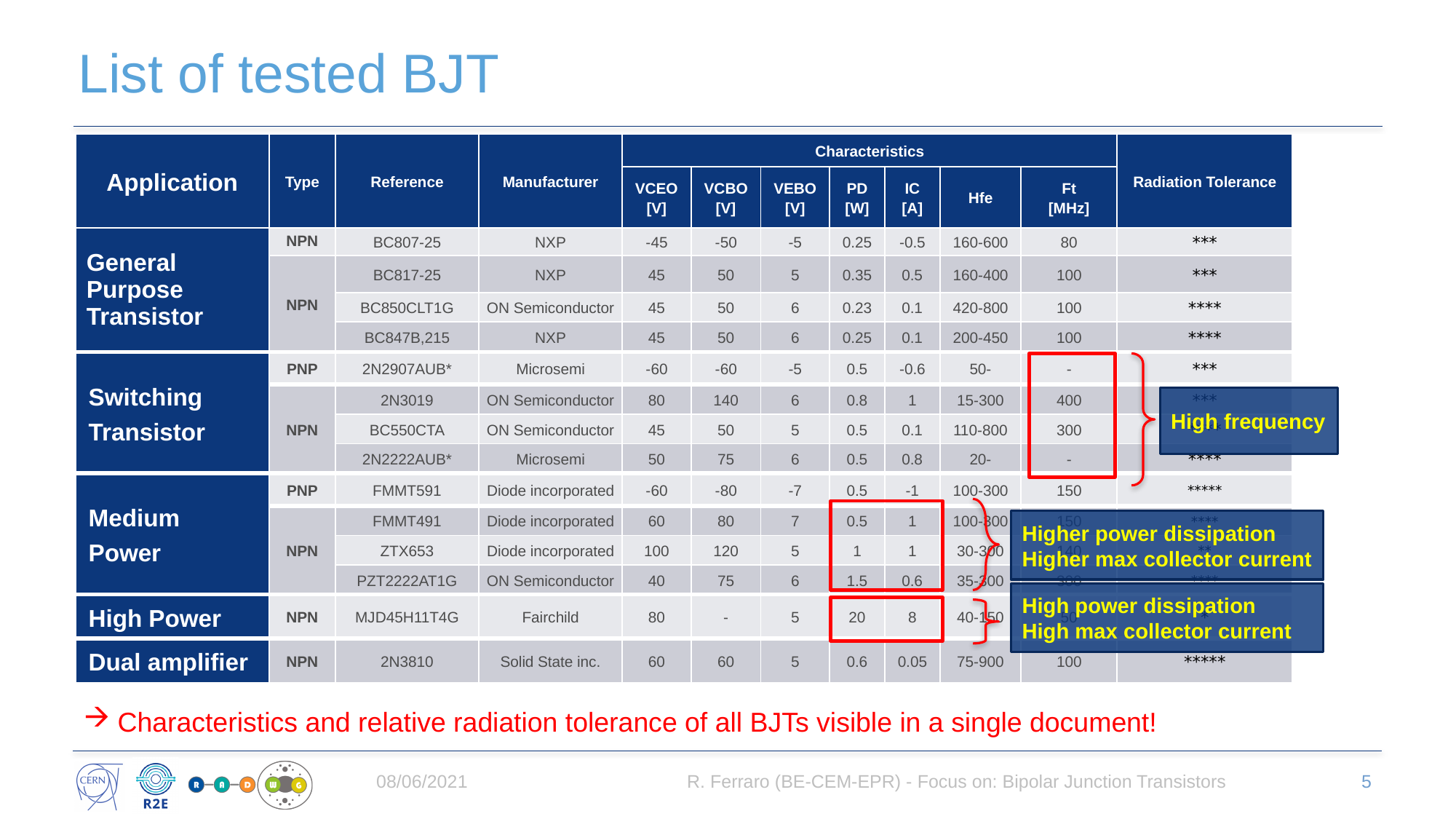

# List of tested BJT
| Application | Type | Reference | Manufacturer | Characteristics |  |  |  |  |  |  | Radiation Tolerance |
| --- | --- | --- | --- | --- | --- | --- | --- | --- | --- | --- | --- |
|  |  |  |  | VCEO [V] | VCBO [V] | VEBO [V] | PD [W] | IC [A] | Hfe | Ft [MHz] |  |
| General Purpose Transistor | NPN | BC807-25 | NXP | -45 | -50 | -5 | 0.25 | -0.5 | 160-600 | 80 | \*\*\* |
|  | NPN | BC817-25 | NXP | 45 | 50 | 5 | 0.35 | 0.5 | 160-400 | 100 | \*\*\* |
|  |  | BC850CLT1G | ON Semiconductor | 45 | 50 | 6 | 0.23 | 0.1 | 420-800 | 100 | \*\*\*\* |
|  |  | BC847B,215 | NXP | 45 | 50 | 6 | 0.25 | 0.1 | 200-450 | 100 | \*\*\*\* |
| Switching Transistor | PNP | 2N2907AUB\* | Microsemi | -60 | -60 | -5 | 0.5 | -0.6 | 50- | - | \*\*\* |
|  | NPN | 2N3019 | ON Semiconductor | 80 | 140 | 6 | 0.8 | 1 | 15-300 | 400 | \*\*\* |
|  |  | BC550CTA | ON Semiconductor | 45 | 50 | 5 | 0.5 | 0.1 | 110-800 | 300 | \*\*\*\* |
|  |  | 2N2222AUB\* | Microsemi | 50 | 75 | 6 | 0.5 | 0.8 | 20- | - | \*\*\*\* |
| Medium Power | PNP | FMMT591 | Diode incorporated | -60 | -80 | -7 | 0.5 | -1 | 100-300 | 150 | \*\*\*\*\* |
|  | NPN | FMMT491 | Diode incorporated | 60 | 80 | 7 | 0.5 | 1 | 100-300 | 150 | \*\*\*\* |
|  |  | ZTX653 | Diode incorporated | 100 | 120 | 5 | 1 | 1 | 30-300 | 140 | \*\* |
|  |  | PZT2222AT1G | ON Semiconductor | 40 | 75 | 6 | 1.5 | 0.6 | 35-300 | 300 | \*\*\*\* |
| High Power | NPN | MJD45H11T4G | Fairchild | 80 | - | 5 | 20 | 8 | 40-150 | 50 | \* |
| Dual amplifier | NPN | 2N3810 | Solid State inc. | 60 | 60 | 5 | 0.6 | 0.05 | 75-900 | 100 | \*\*\*\*\* |

High frequency

Higher power dissipation
Higher max collector current
High power dissipation
High max collector current

Characteristics and relative radiation tolerance of all BJTs visible in a single document!
08/06/2021
R. Ferraro (BE-CEM-EPR) - Focus on: Bipolar Junction Transistors
5